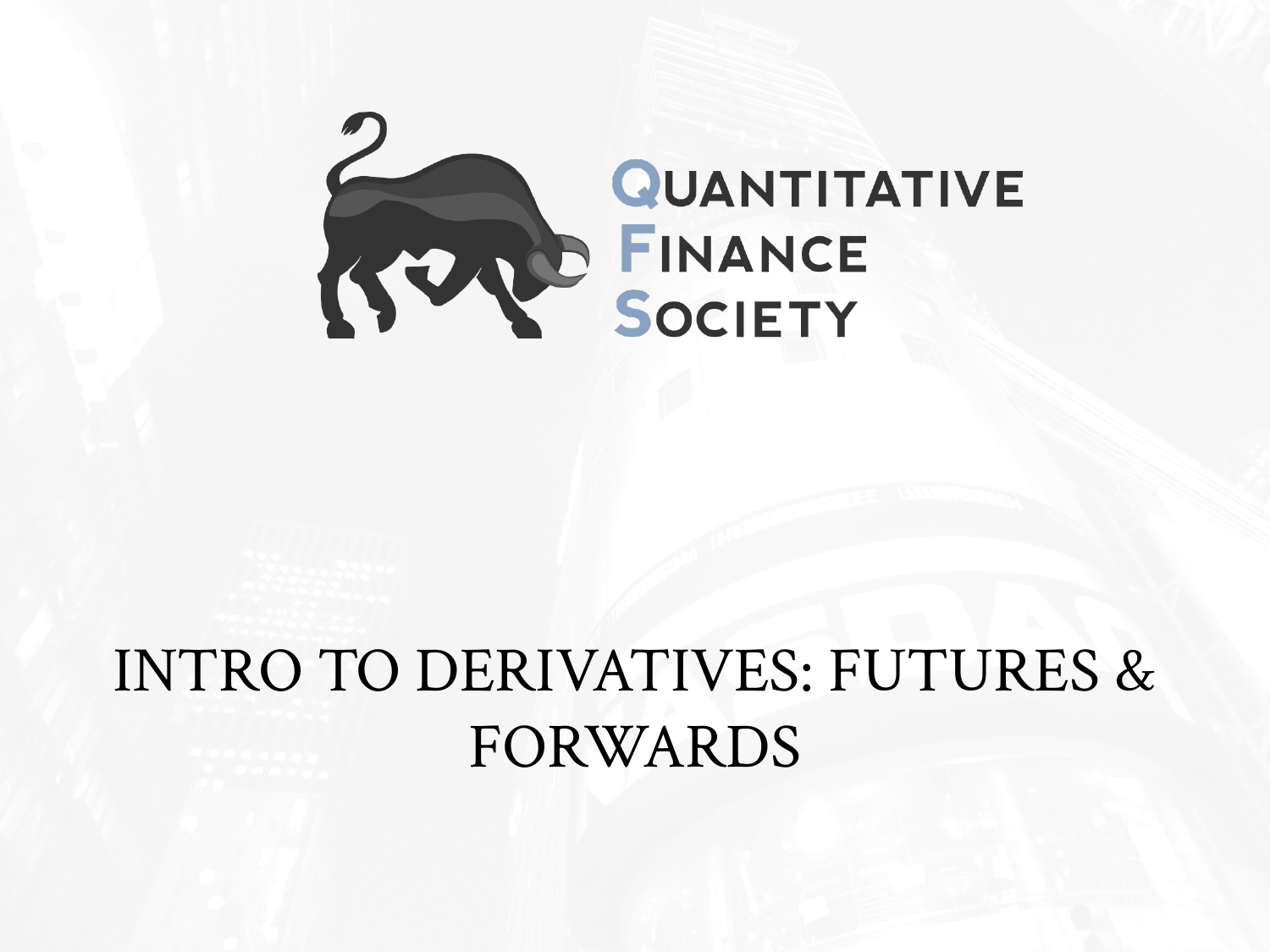

# Intro to Derivatives: Futures & Forwards